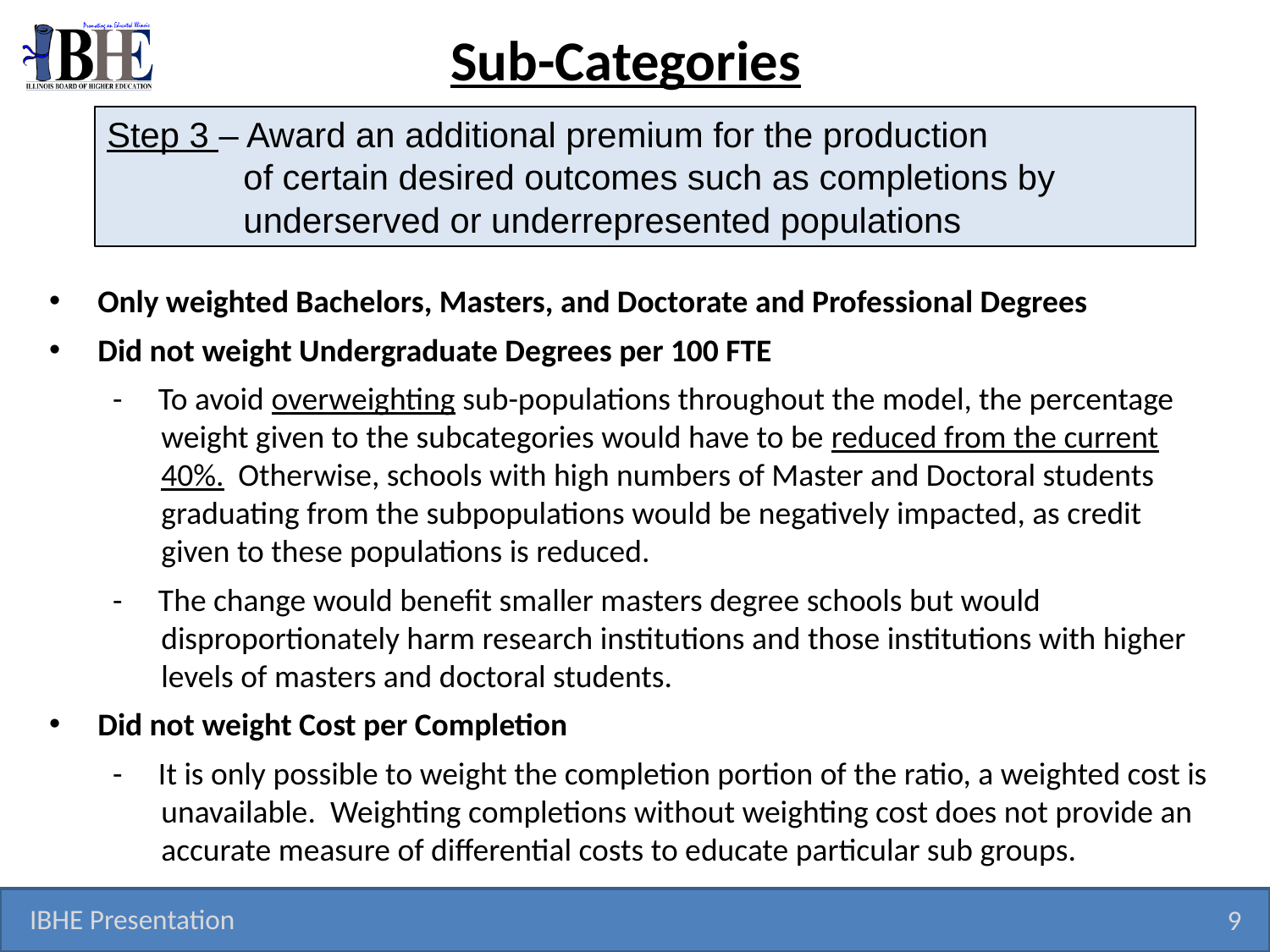

# Sub-Categories
Step 3 – Award an additional premium for the production
              of certain desired outcomes such as completions by
              underserved or underrepresented populations
Only weighted Bachelors, Masters, and Doctorate and Professional Degrees
Did not weight Undergraduate Degrees per 100 FTE
-     To avoid overweighting sub-populations throughout the model, the percentage weight given to the subcategories would have to be reduced from the current 40%.  Otherwise, schools with high numbers of Master and Doctoral students graduating from the subpopulations would be negatively impacted, as credit given to these populations is reduced.
-     The change would benefit smaller masters degree schools but would disproportionately harm research institutions and those institutions with higher levels of masters and doctoral students.
Did not weight Cost per Completion
-     It is only possible to weight the completion portion of the ratio, a weighted cost is unavailable.  Weighting completions without weighting cost does not provide an accurate measure of differential costs to educate particular sub groups.
IBHE Presentation
9